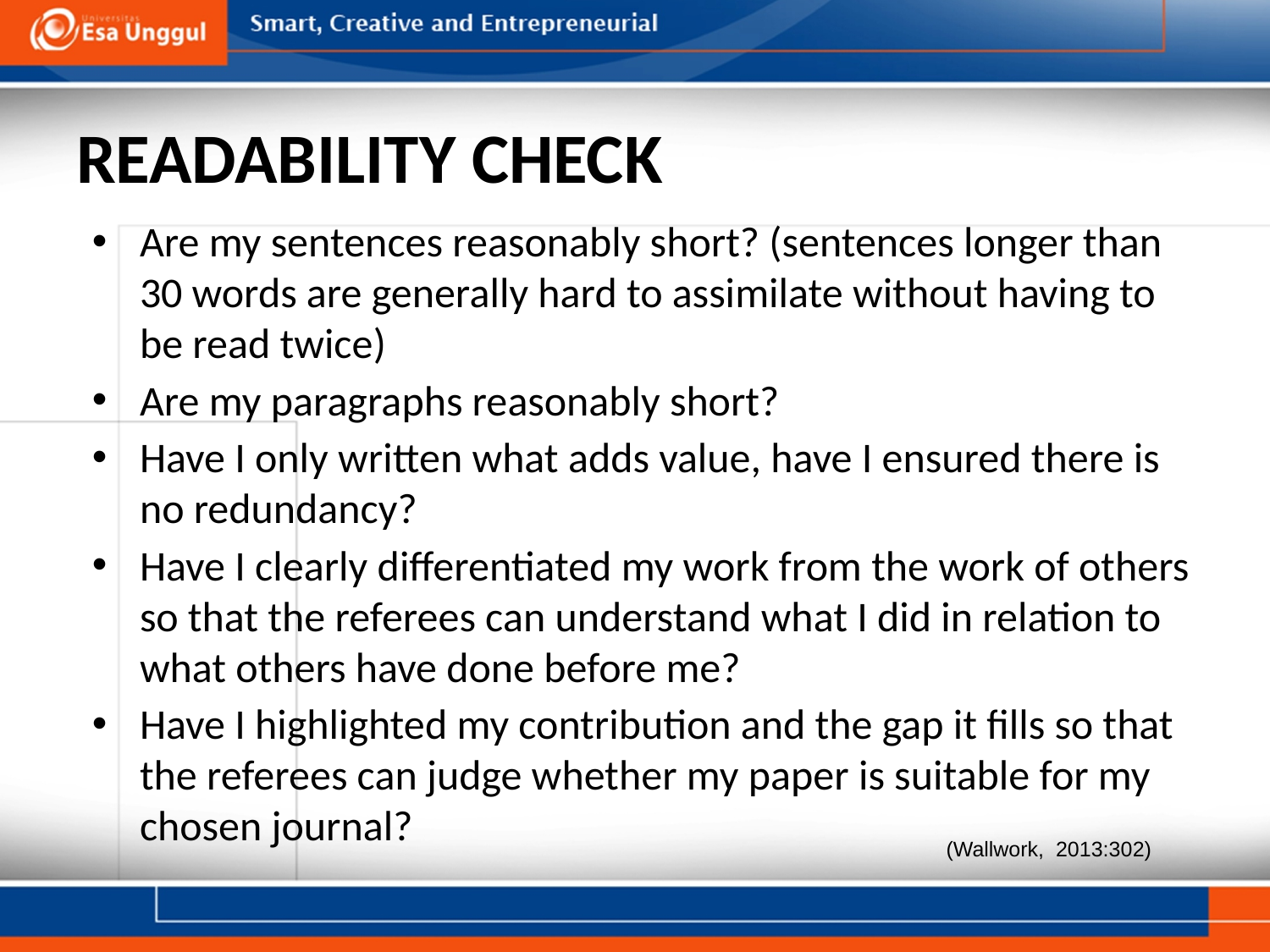

# READABILITY CHECK
Are my sentences reasonably short? (sentences longer than 30 words are generally hard to assimilate without having to be read twice)
Are my paragraphs reasonably short?
Have I only written what adds value, have I ensured there is no redundancy?
Have I clearly differentiated my work from the work of others so that the referees can understand what I did in relation to what others have done before me?
Have I highlighted my contribution and the gap it fills so that the referees can judge whether my paper is suitable for my chosen journal?

(Wallwork,  2013:302)